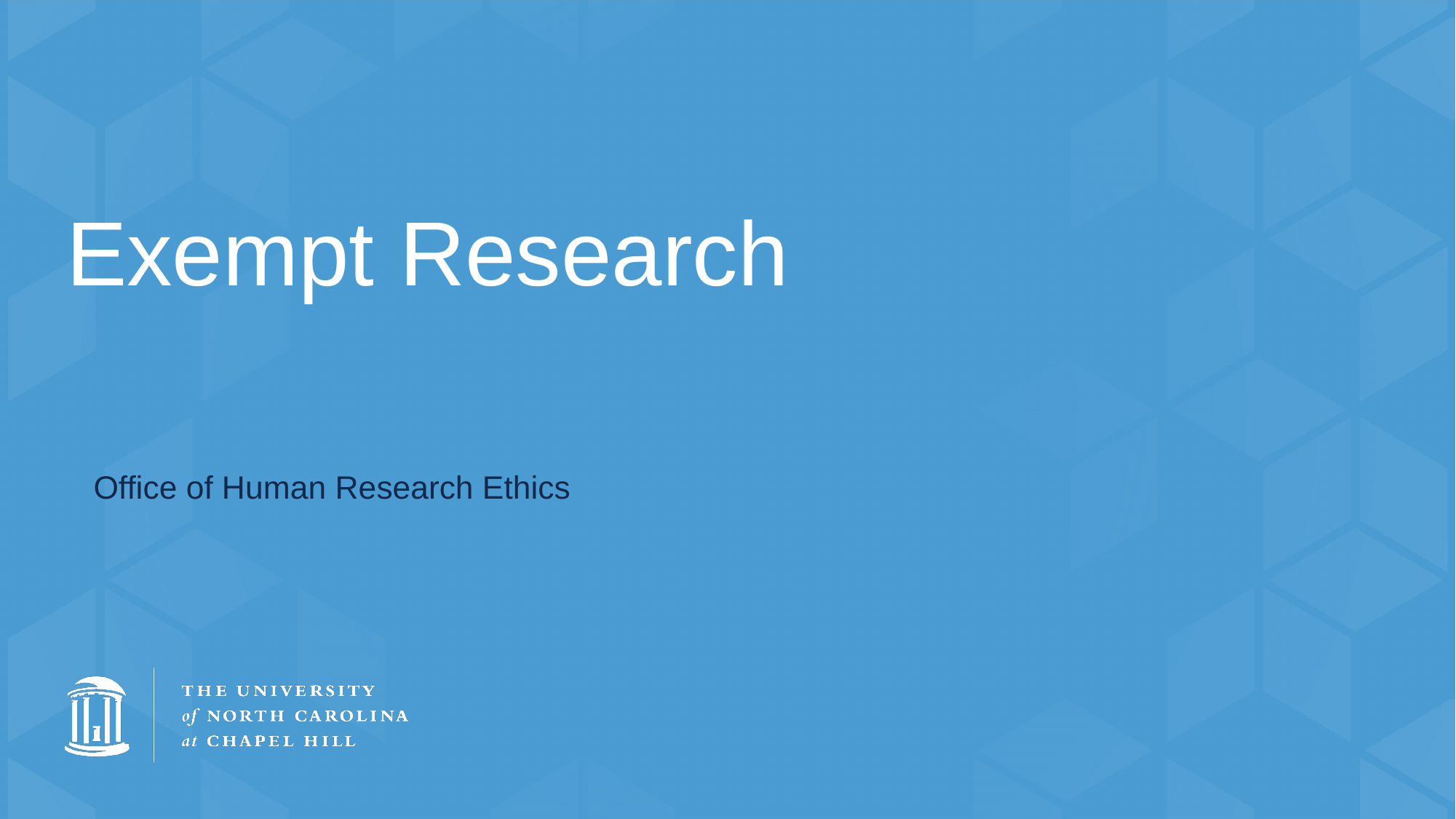

# Exempt Research
Office of Human Research Ethics